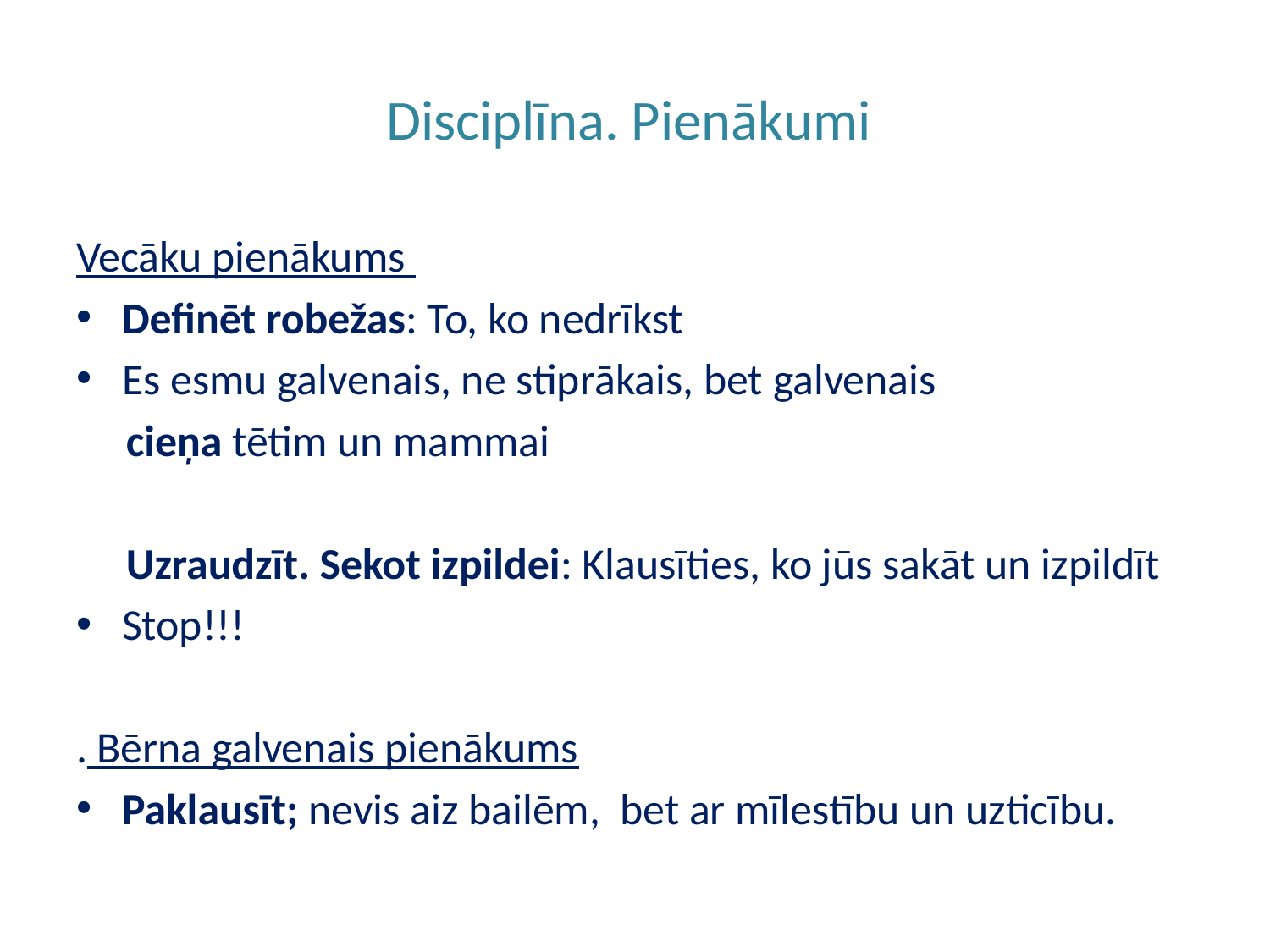

# Disciplīna. Pienākumi
Vecāku pienākums
Definēt robežas: To, ko nedrīkst
Es esmu galvenais, ne stiprākais, bet galvenais
     cieņa tētim un mammai

     Uzraudzīt. Sekot izpildei: Klausīties, ko jūs sakāt un izpildīt
Stop!!!

. Bērna galvenais pienākums
Paklausīt; nevis aiz bailēm,  bet ar mīlestību un uzticību.